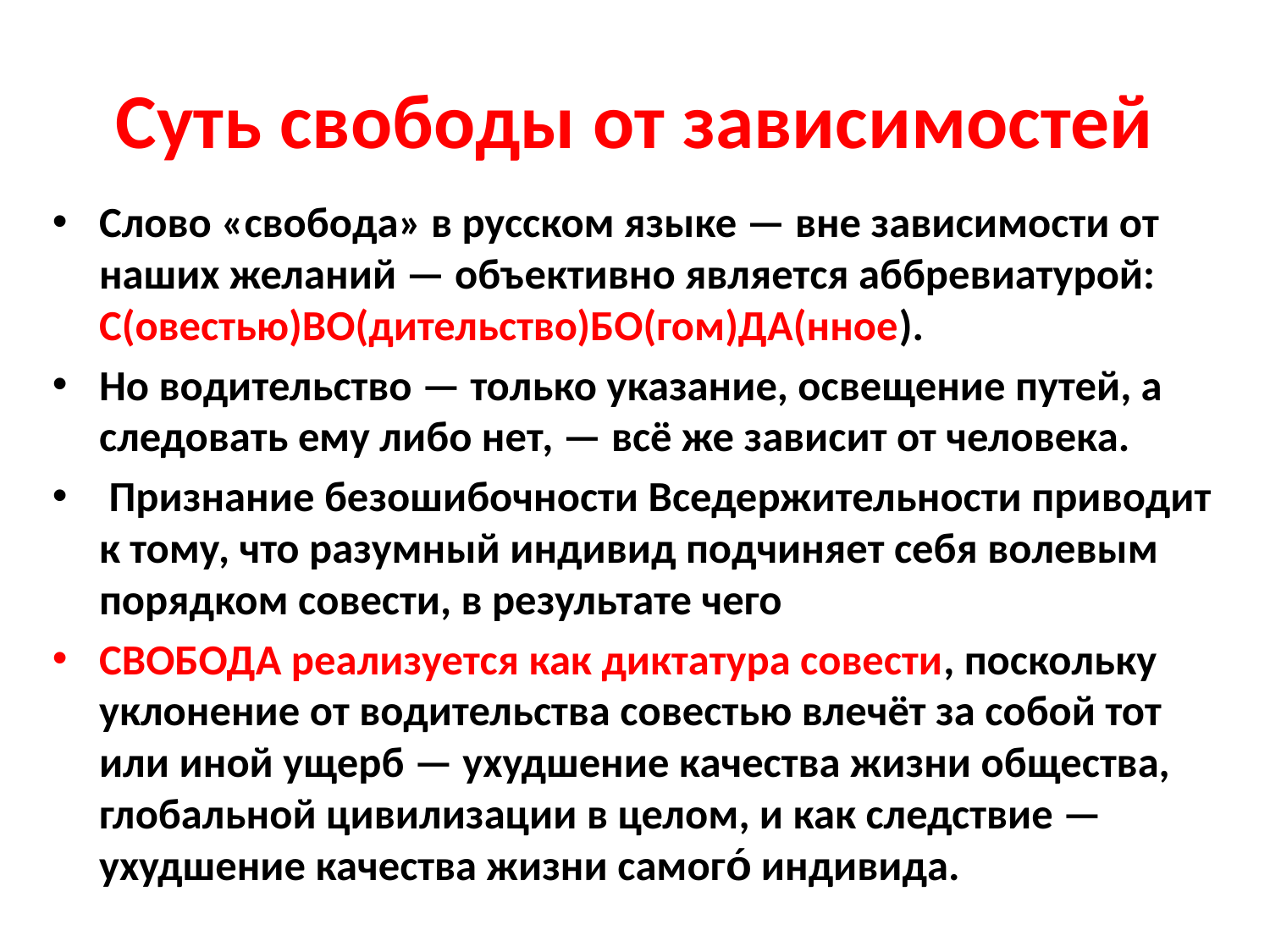

# Суть свободы от зависимостей
Слово «свобода» в русском языке — вне зависимости от наших желаний — объективно является аббревиатурой: С(овестью)ВО(дительство)БО(гом)ДА(нное).
Но водительство — только указание, освещение путей, а следовать ему либо нет, — всё же зависит от человека.
 Признание безошибочности Вседержительности приводит к тому, что разумный индивид подчиняет себя волевым порядком совести, в результате чего
СВОБОДА реализуется как диктатура совести, поскольку уклонение от водительства совестью влечёт за собой тот или иной ущерб — ухудшение качества жизни общества, глобальной цивилизации в целом, и как следствие — ухудшение качества жизни самого́ индивида.